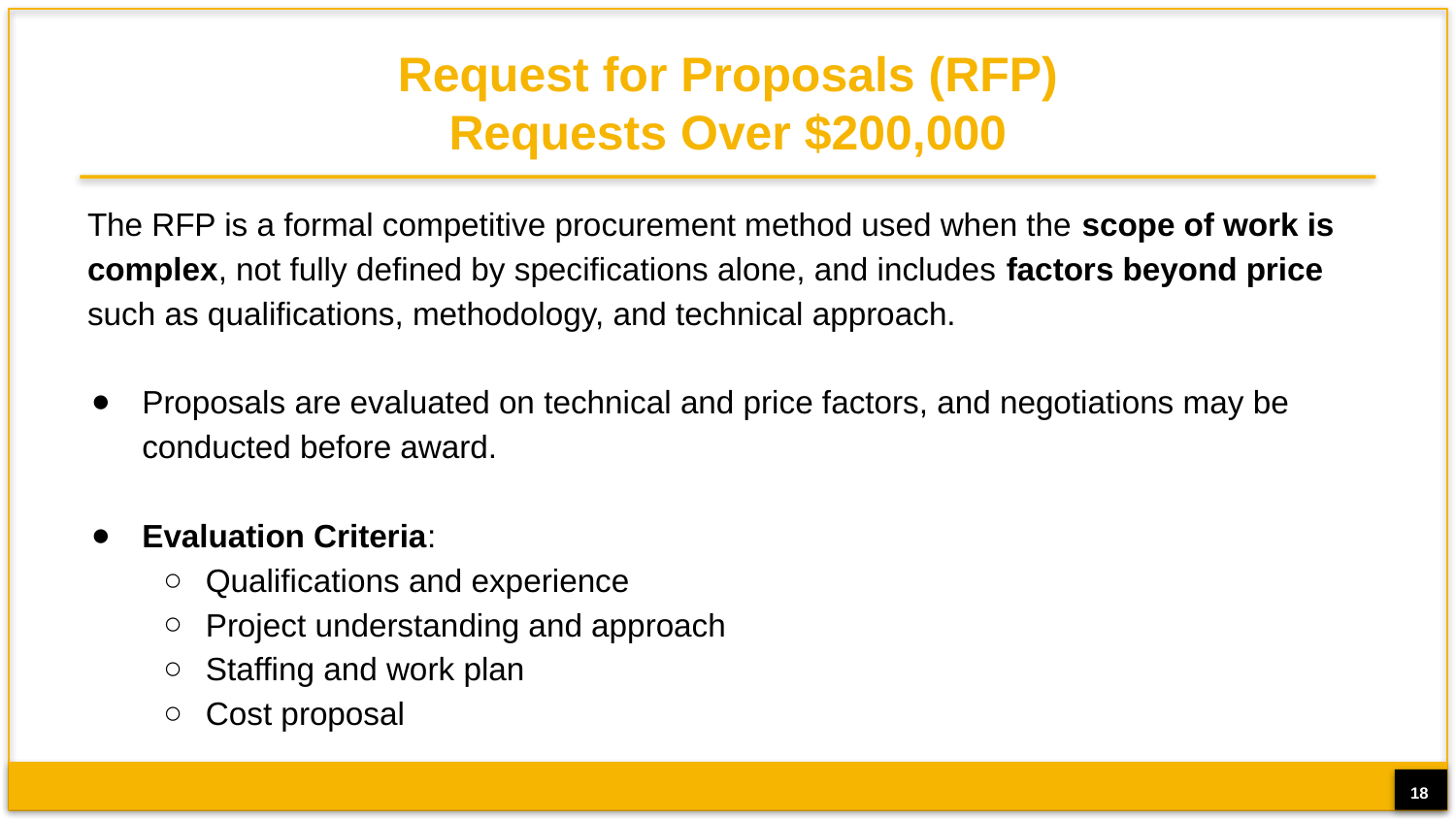

# Request for Proposals (RFP) Requests Over $200,000

The RFP is a formal competitive procurement method used when the scope of work is complex, not fully defined by specifications alone, and includes factors beyond price such as qualifications, methodology, and technical approach.

Proposals are evaluated on technical and price factors, and negotiations may be conducted before award.

Evaluation Criteria:
Qualifications and experience
Project understanding and approach
Staffing and work plan
Cost proposal

18